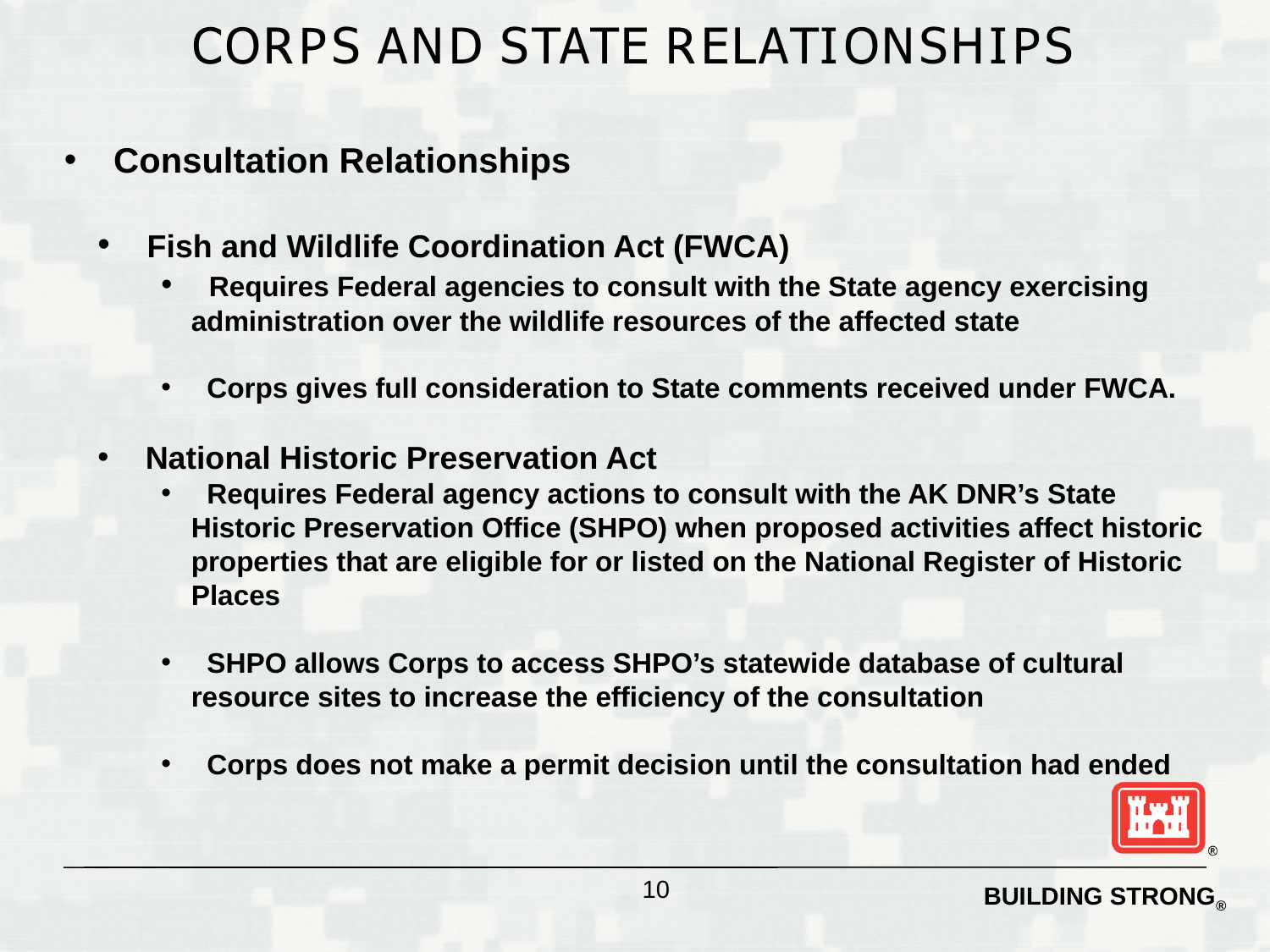

CORPS AND STATE RELATIONSHIPS

  Consultation Relationships

  Fish and Wildlife Coordination Act (FWCA)
  Requires Federal agencies to consult with the State agency exercising administration over the wildlife resources of the affected state

  Corps gives full consideration to State comments received under FWCA.

  National Historic Preservation Act
  Requires Federal agency actions to consult with the AK DNR’s State Historic Preservation Office (SHPO) when proposed activities affect historic properties that are eligible for or listed on the National Register of Historic Places

  SHPO allows Corps to access SHPO’s statewide database of cultural resource sites to increase the efficiency of the consultation

  Corps does not make a permit decision until the consultation had ended

10